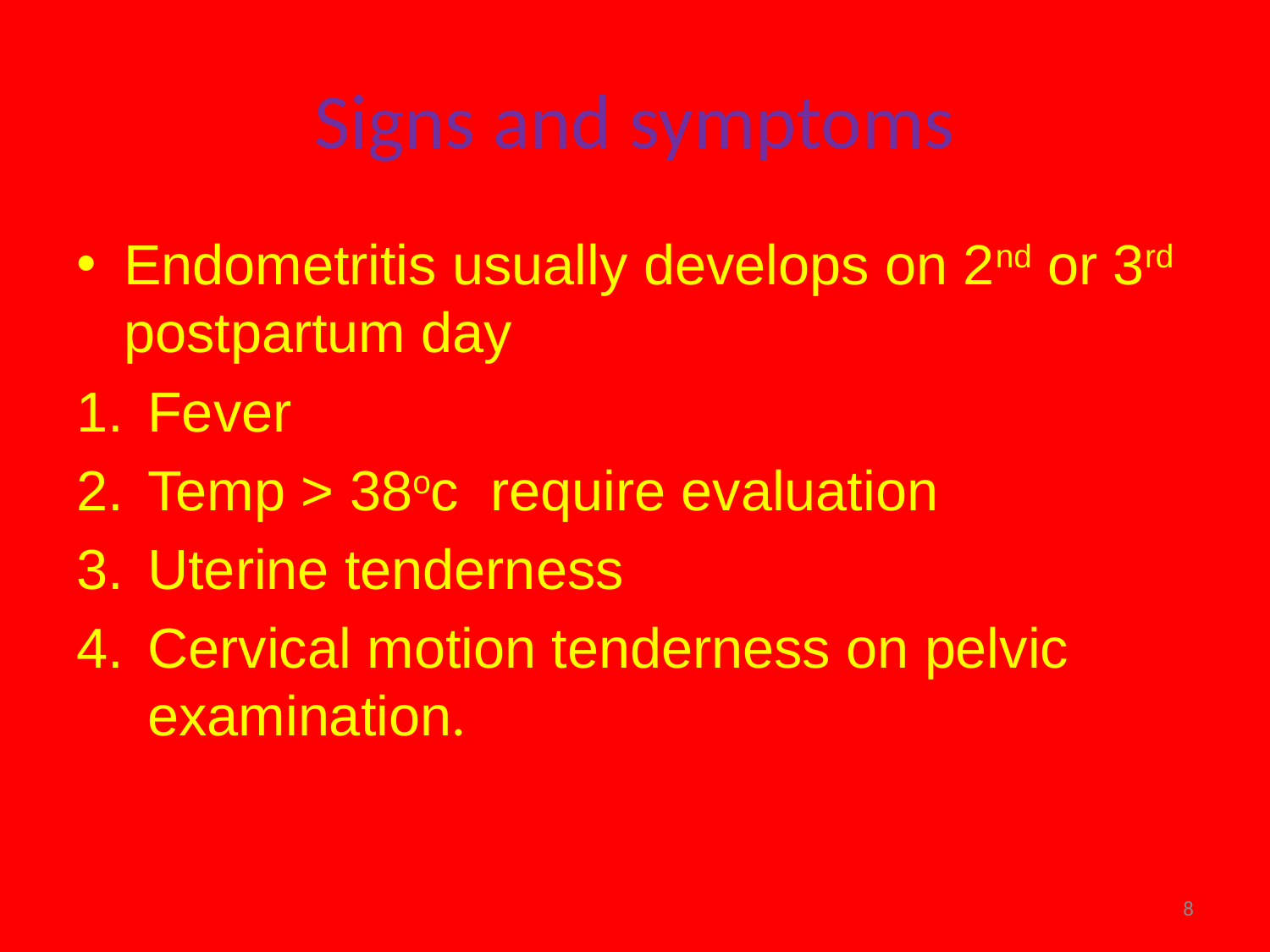

# Signs and symptoms
Endometritis usually develops on 2nd or 3rd postpartum day
Fever
Temp > 38oc  require evaluation
Uterine tenderness
Cervical motion tenderness on pelvic examination.

8